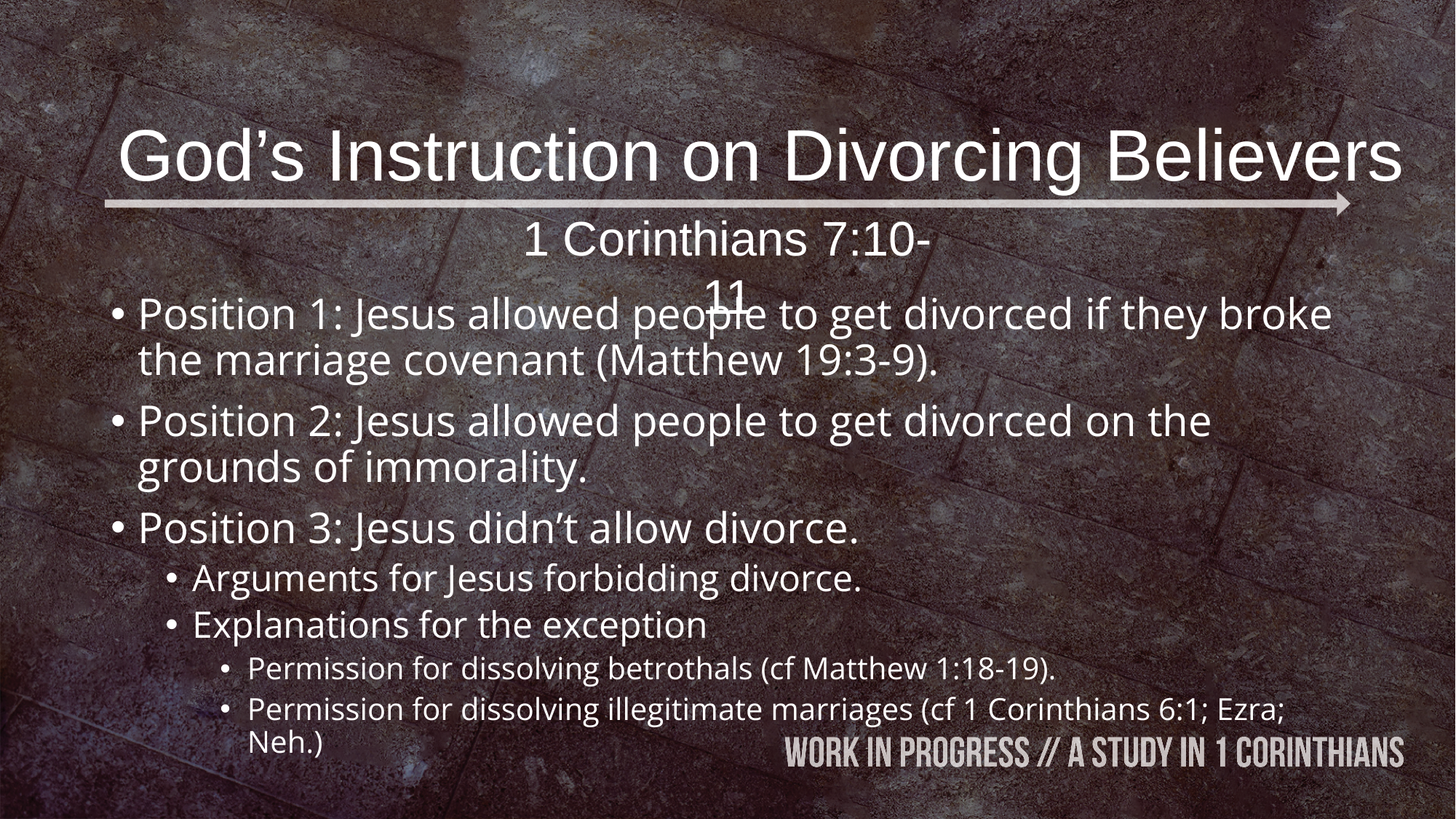

# God’s Instruction on Divorcing Believers
1 Corinthians 7:10-11
Position 1: Jesus allowed people to get divorced if they broke the marriage covenant (Matthew 19:3-9).
Position 2: Jesus allowed people to get divorced on the grounds of immorality.
Position 3: Jesus didn’t allow divorce.
Arguments for Jesus forbidding divorce.
Explanations for the exception
Permission for dissolving betrothals (cf Matthew 1:18-19).
Permission for dissolving illegitimate marriages (cf 1 Corinthians 6:1; Ezra; Neh.)